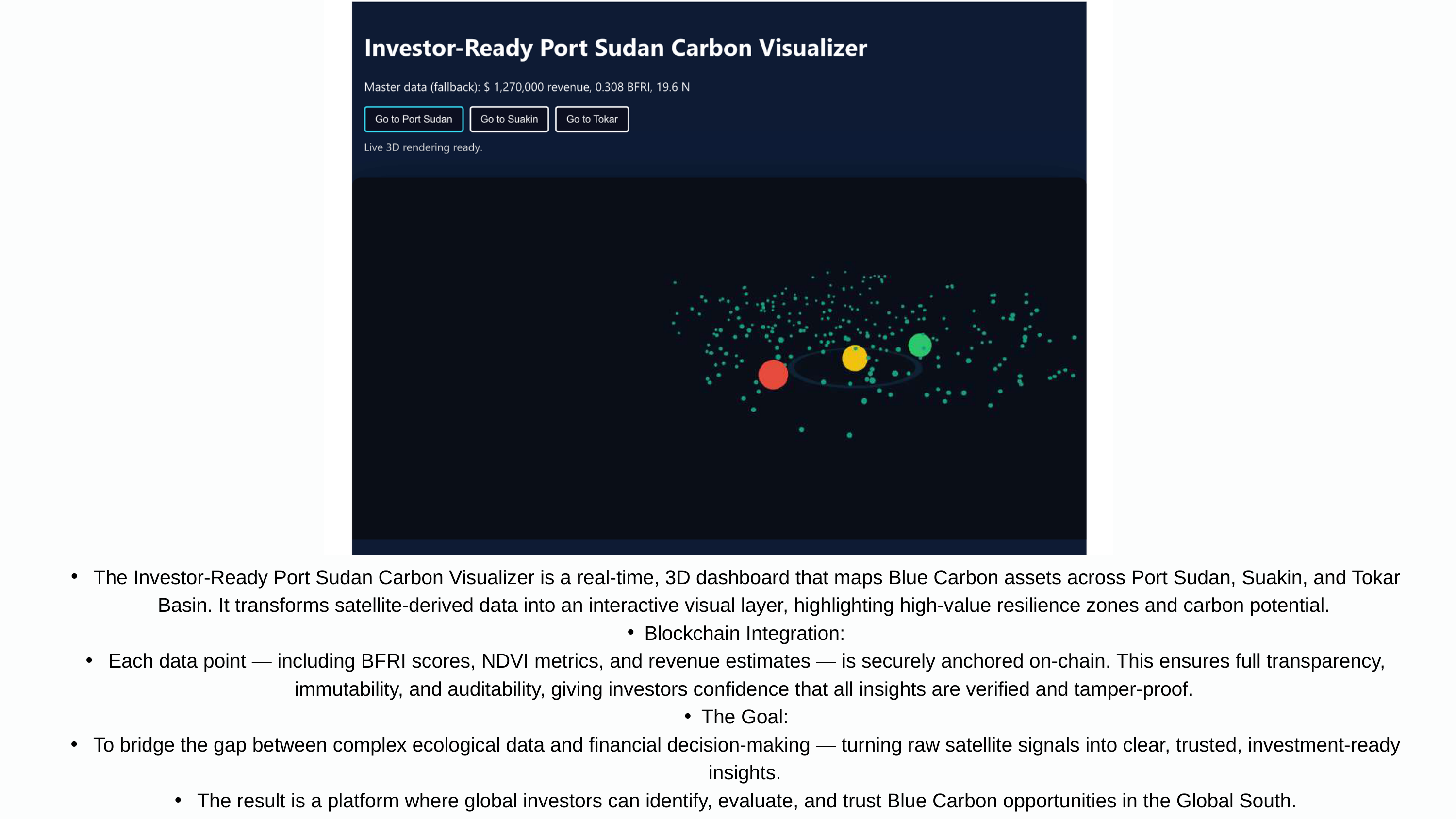

The Investor-Ready Port Sudan Carbon Visualizer is a real-time, 3D dashboard that maps Blue Carbon assets across Port Sudan, Suakin, and Tokar Basin. It transforms satellite-derived data into an interactive visual layer, highlighting high-value resilience zones and carbon potential.
Blockchain Integration:
 Each data point — including BFRI scores, NDVI metrics, and revenue estimates — is securely anchored on-chain. This ensures full transparency, immutability, and auditability, giving investors confidence that all insights are verified and tamper-proof.
The Goal:
 To bridge the gap between complex ecological data and financial decision-making — turning raw satellite signals into clear, trusted, investment-ready insights.
 The result is a platform where global investors can identify, evaluate, and trust Blue Carbon opportunities in the Global South.